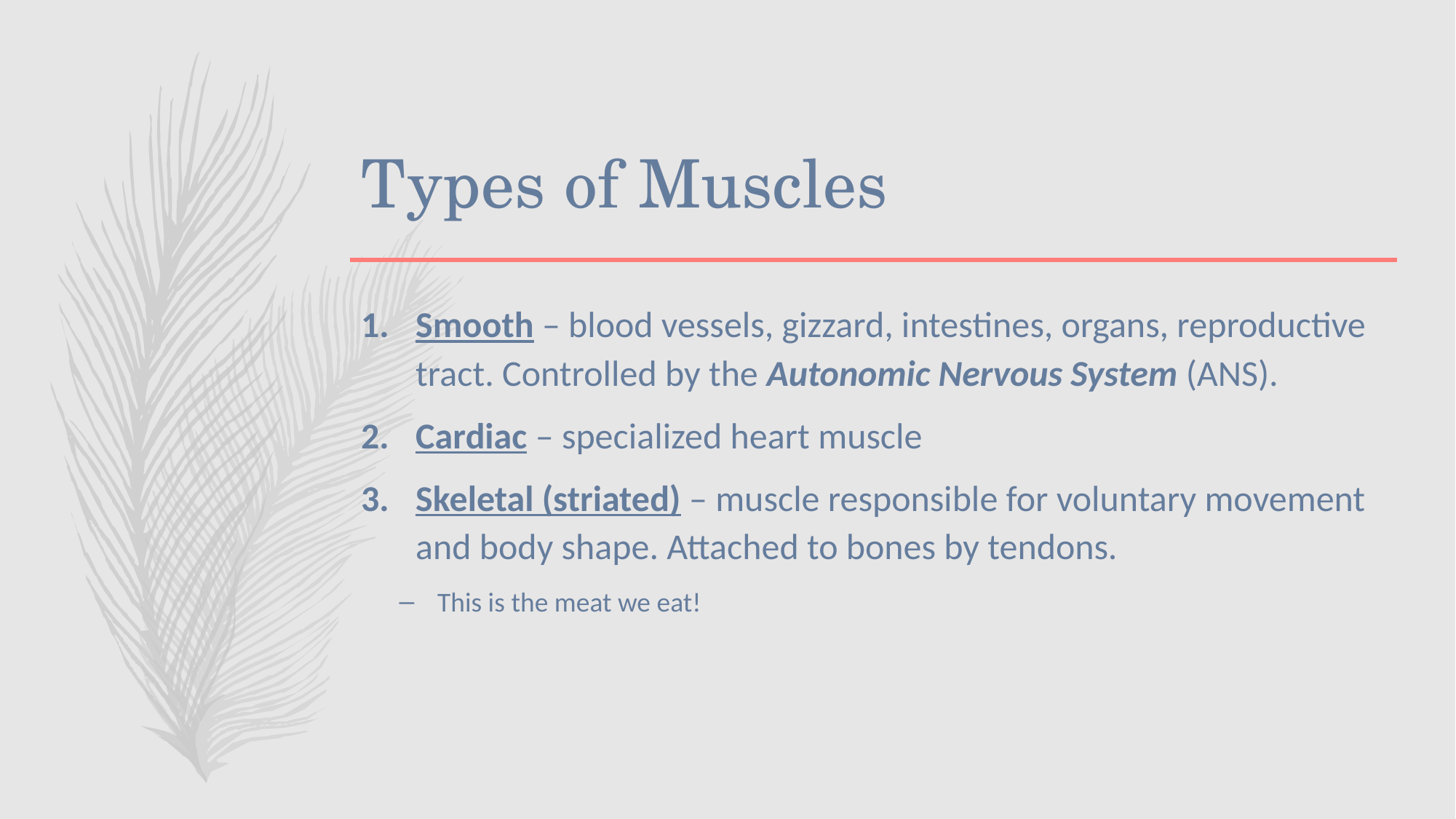

# Types of Muscles
Smooth – blood vessels, gizzard, intestines, organs, reproductive tract. Controlled by the Autonomic Nervous System (ANS).
Cardiac – specialized heart muscle
Skeletal (striated) – muscle responsible for voluntary movement and body shape. Attached to bones by tendons.
This is the meat we eat!